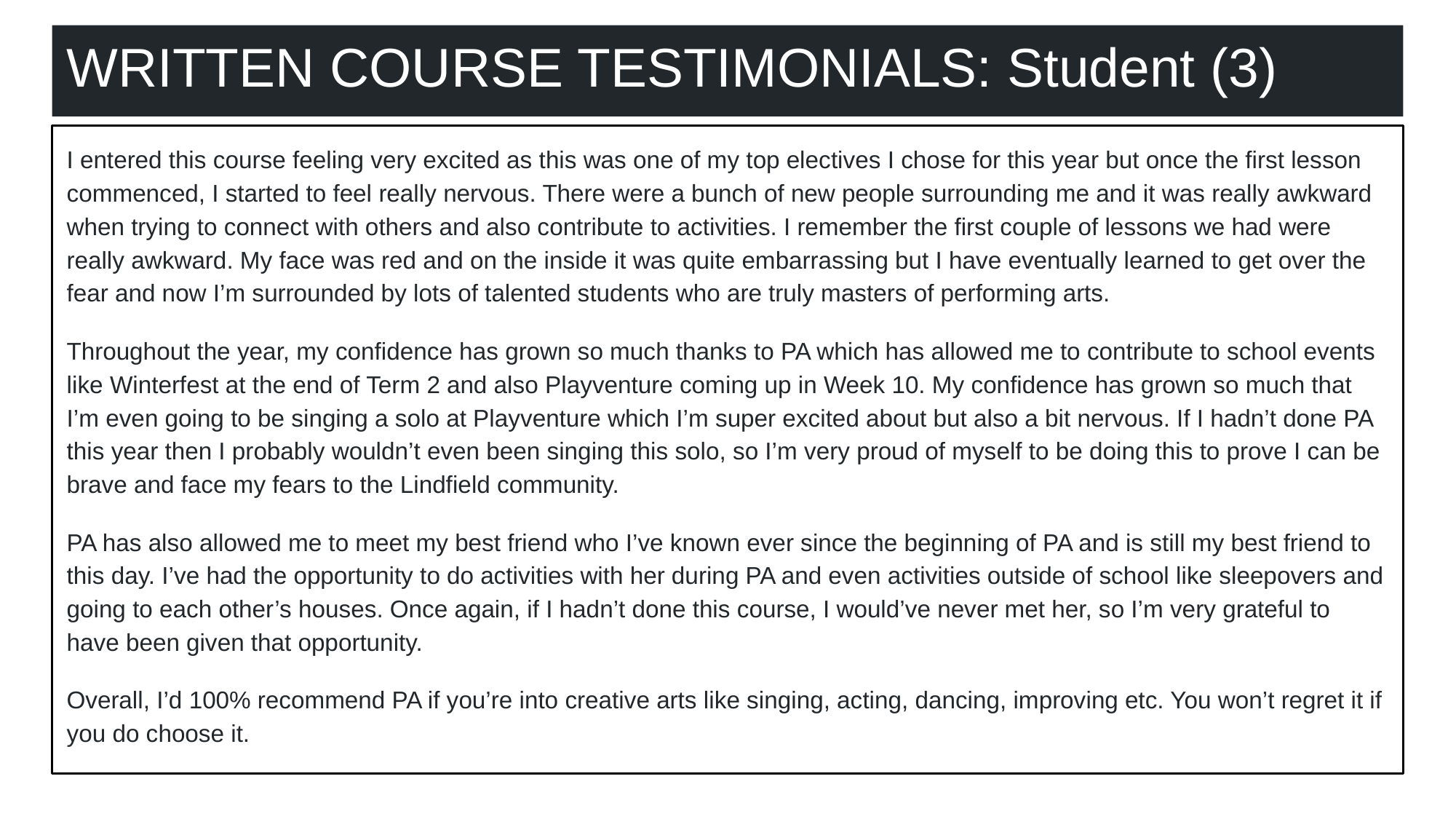

WRITTEN COURSE TESTIMONIALS: Student (3)
I entered this course feeling very excited as this was one of my top electives I chose for this year but once the first lesson commenced, I started to feel really nervous. There were a bunch of new people surrounding me and it was really awkward when trying to connect with others and also contribute to activities. I remember the first couple of lessons we had were really awkward. My face was red and on the inside it was quite embarrassing but I have eventually learned to get over the fear and now I’m surrounded by lots of talented students who are truly masters of performing arts.
Throughout the year, my confidence has grown so much thanks to PA which has allowed me to contribute to school events like Winterfest at the end of Term 2 and also Playventure coming up in Week 10. My confidence has grown so much that I’m even going to be singing a solo at Playventure which I’m super excited about but also a bit nervous. If I hadn’t done PA this year then I probably wouldn’t even been singing this solo, so I’m very proud of myself to be doing this to prove I can be brave and face my fears to the Lindfield community.
PA has also allowed me to meet my best friend who I’ve known ever since the beginning of PA and is still my best friend to this day. I’ve had the opportunity to do activities with her during PA and even activities outside of school like sleepovers and going to each other’s houses. Once again, if I hadn’t done this course, I would’ve never met her, so I’m very grateful to have been given that opportunity.
Overall, I’d 100% recommend PA if you’re into creative arts like singing, acting, dancing, improving etc. You won’t regret it if you do choose it.